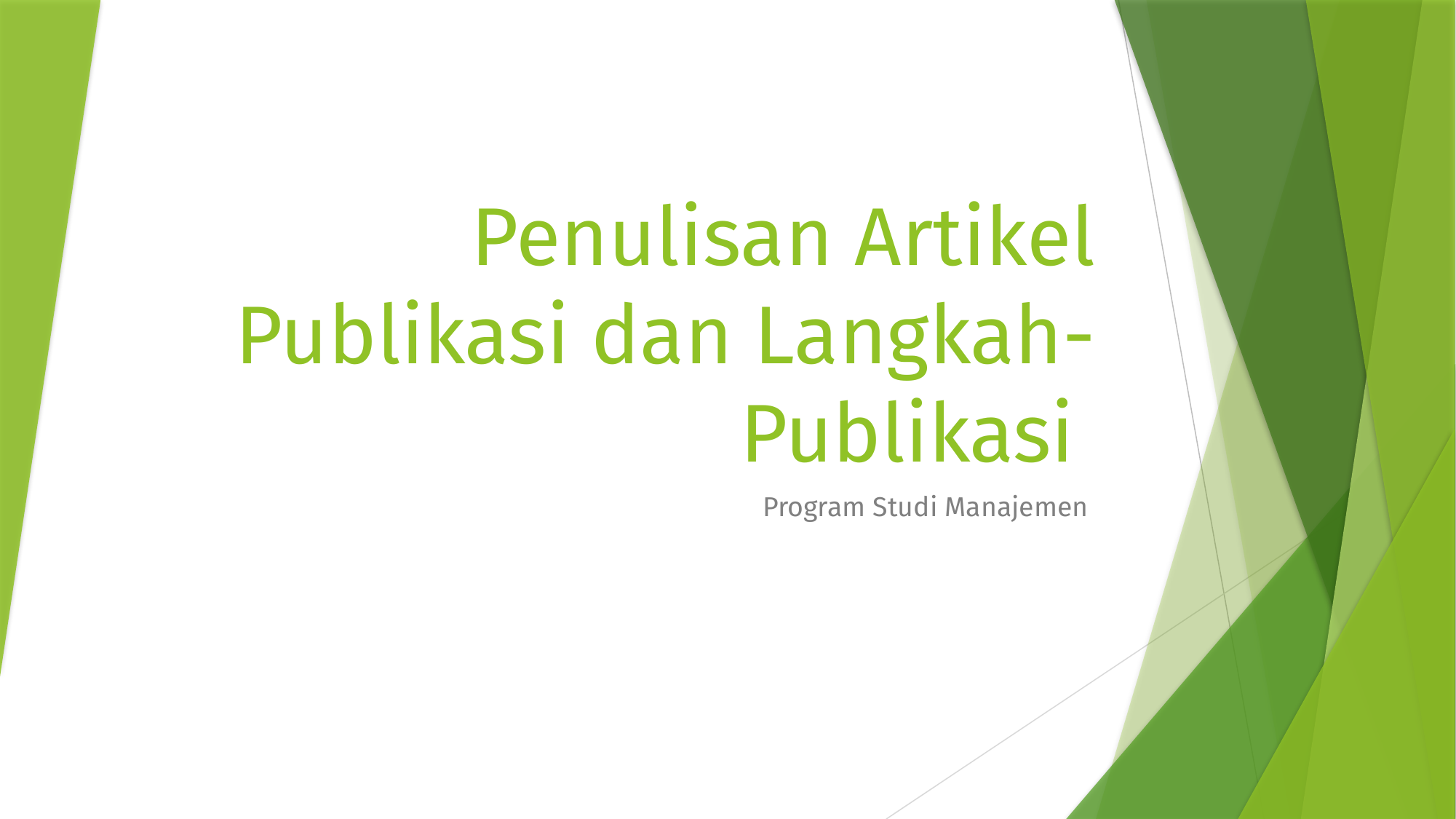

# Penulisan Artikel Publikasi dan Langkah-Publikasi
Program Studi Manajemen